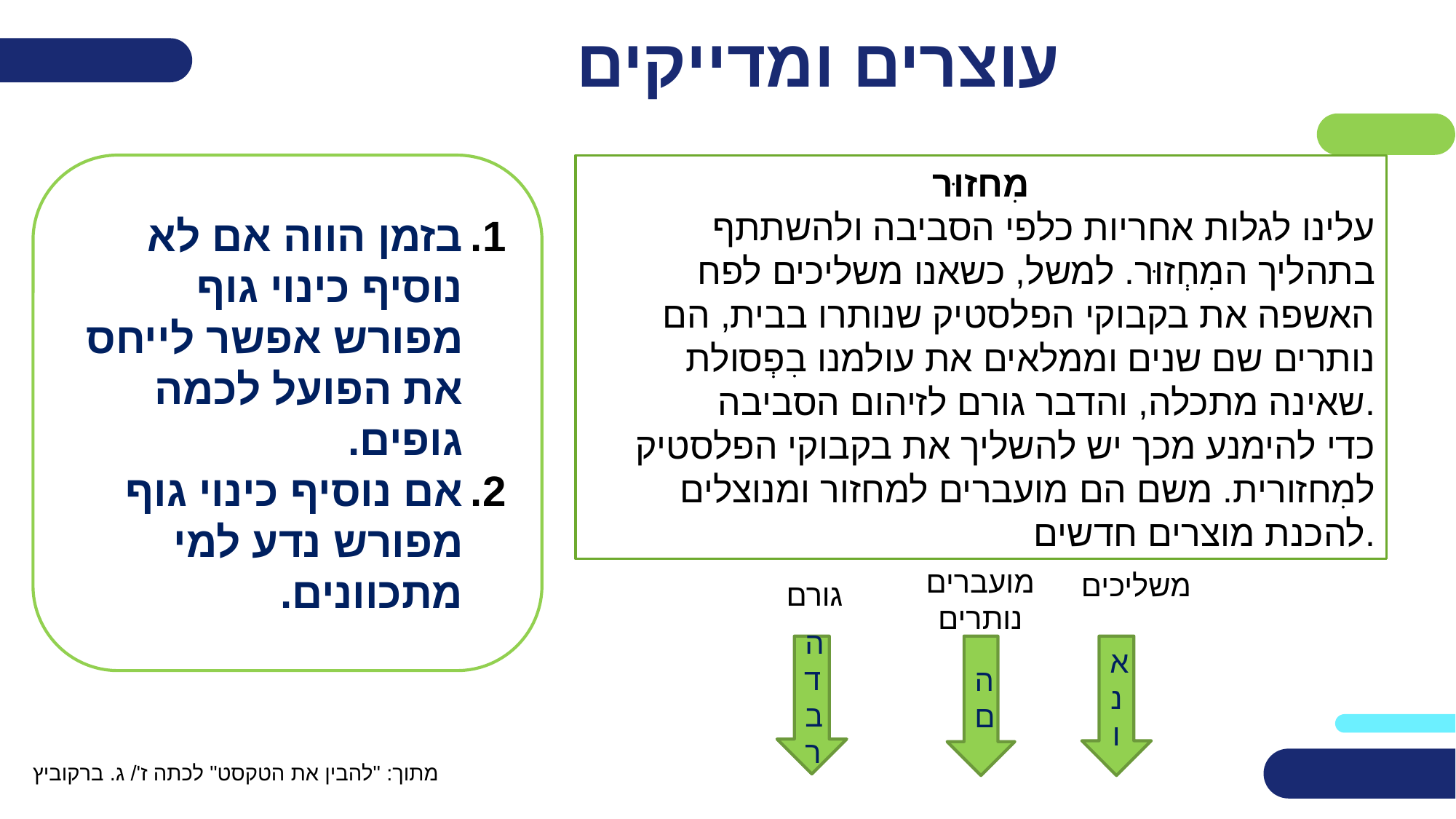

# עוצרים ומדייקים
בזמן הווה אם לא נוסיף כינוי גוף מפורש אפשר לייחס את הפועל לכמה גופים.
אם נוסיף כינוי גוף מפורש נדע למי מתכוונים.
מִחזוּר
עלינו לגלות אחריות כלפי הסביבה ולהשתתף בתהליך המִחְזוּר. למשל, כשאנו משליכים לפח האשפה את בקבוקי הפלסטיק שנותרו בבית, הם נותרים שם שנים וממלאים את עולמנו בִפְסולת שאינה מתכלה, והדבר גורם לזיהום הסביבה.
כדי להימנע מכך יש להשליך את בקבוקי הפלסטיק למִחזורית. משם הם מועברים למחזור ומנוצלים להכנת מוצרים חדשים.
מועברים נותרים
משליכים
גורם
הדבר
הם
אנ
ו
מתוך: "להבין את הטקסט" לכתה ז'/ ג. ברקוביץ